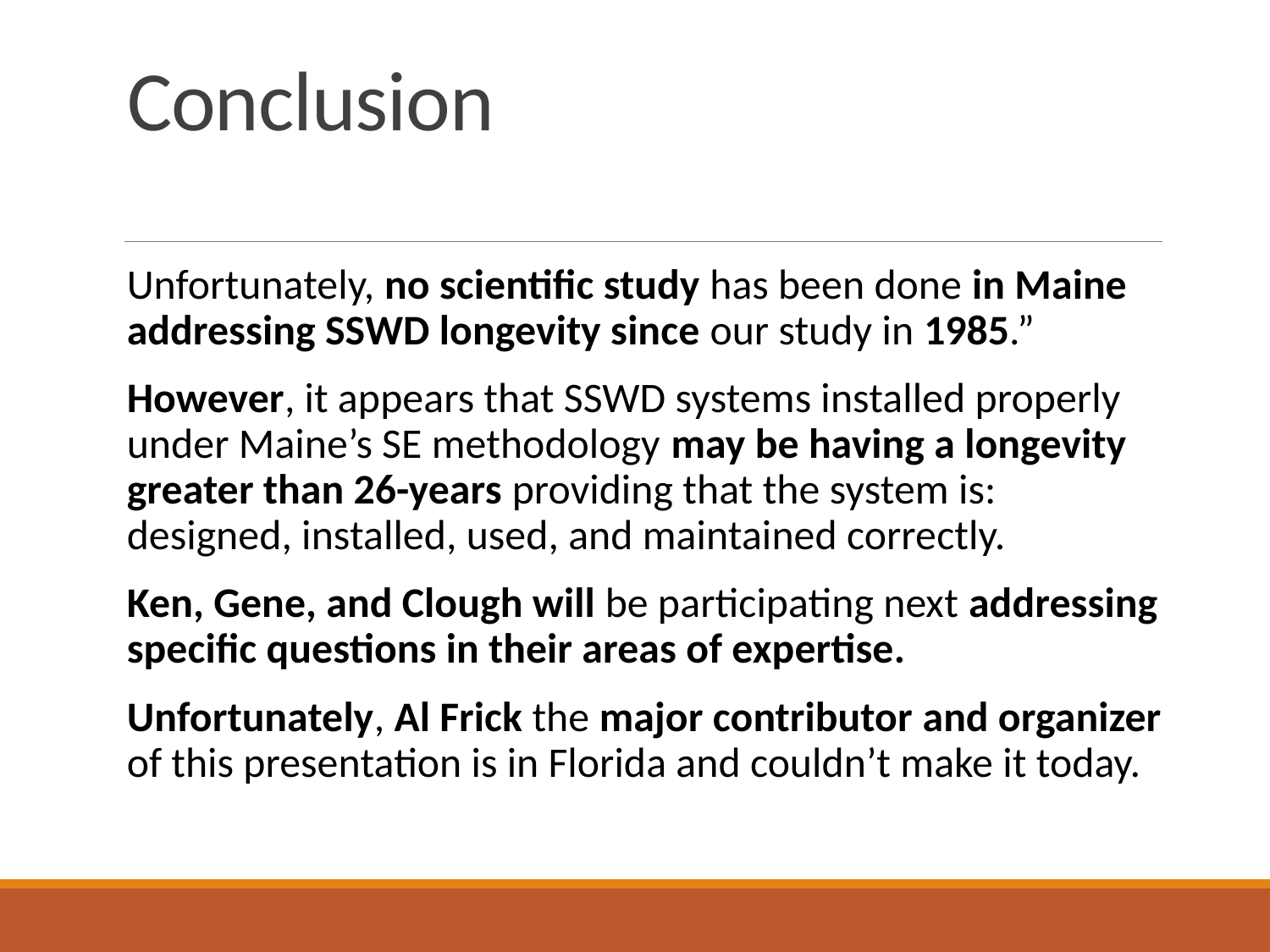

# Conclusion
Unfortunately, no scientific study has been done in Maine addressing SSWD longevity since our study in 1985.”
However, it appears that SSWD systems installed properly under Maine’s SE methodology may be having a longevity  greater than 26-years providing that the system is: designed, installed, used, and maintained correctly.
Ken, Gene, and Clough will be participating next addressing specific questions in their areas of expertise.
Unfortunately, Al Frick the major contributor and organizer of this presentation is in Florida and couldn’t make it today.